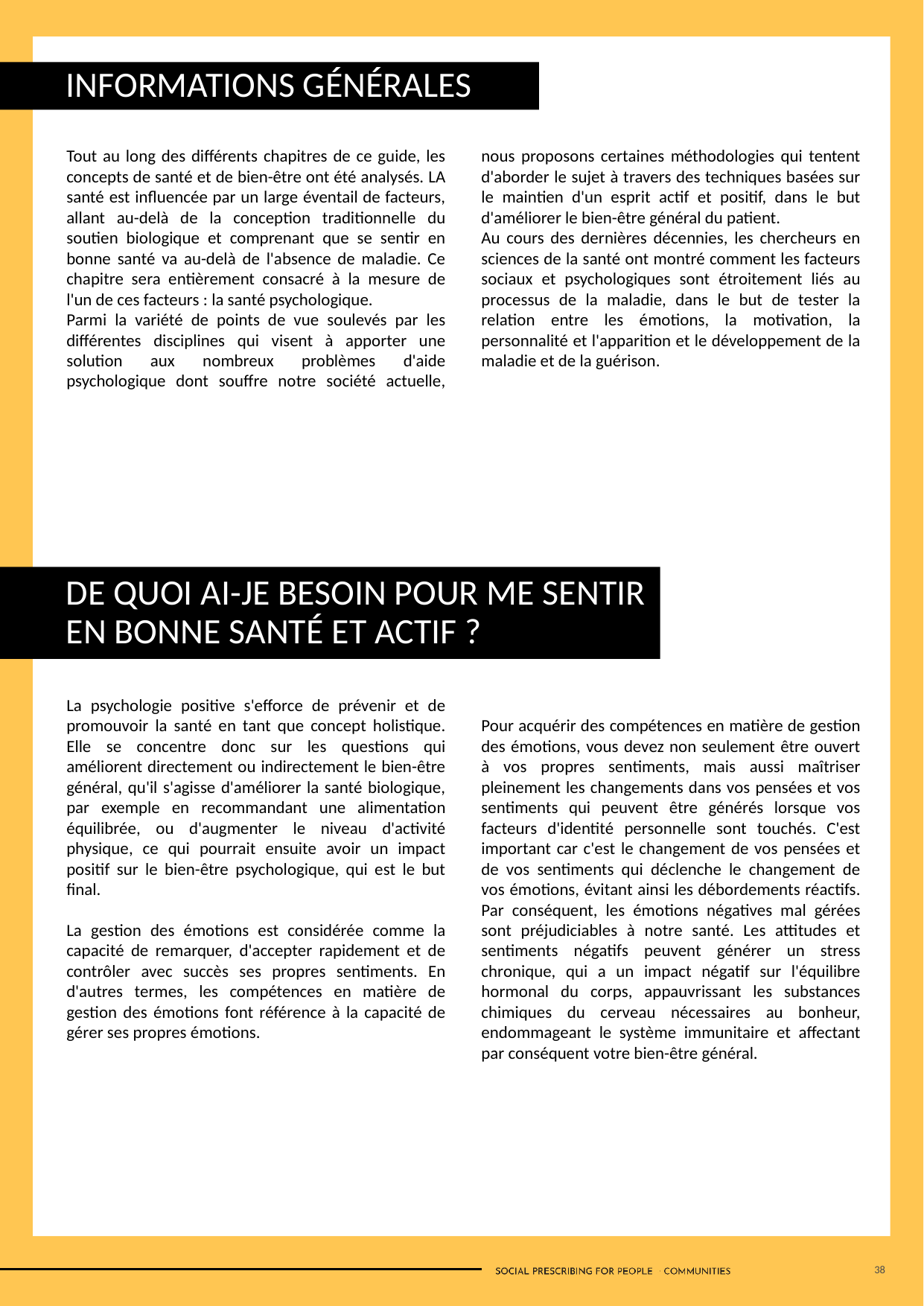

INFORMATIONS GÉNÉRALES
Tout au long des différents chapitres de ce guide, les concepts de santé et de bien-être ont été analysés. LA santé est influencée par un large éventail de facteurs, allant au-delà de la conception traditionnelle du soutien biologique et comprenant que se sentir en bonne santé va au-delà de l'absence de maladie. Ce chapitre sera entièrement consacré à la mesure de l'un de ces facteurs : la santé psychologique.
Parmi la variété de points de vue soulevés par les différentes disciplines qui visent à apporter une solution aux nombreux problèmes d'aide psychologique dont souffre notre société actuelle, nous proposons certaines méthodologies qui tentent d'aborder le sujet à travers des techniques basées sur le maintien d'un esprit actif et positif, dans le but d'améliorer le bien-être général du patient.
Au cours des dernières décennies, les chercheurs en sciences de la santé ont montré comment les facteurs sociaux et psychologiques sont étroitement liés au processus de la maladie, dans le but de tester la relation entre les émotions, la motivation, la personnalité et l'apparition et le développement de la maladie et de la guérison.
DE QUOI AI-JE BESOIN POUR ME SENTIR EN BONNE SANTÉ ET ACTIF ?
La psychologie positive s'efforce de prévenir et de promouvoir la santé en tant que concept holistique. Elle se concentre donc sur les questions qui améliorent directement ou indirectement le bien-être général, qu'il s'agisse d'améliorer la santé biologique, par exemple en recommandant une alimentation équilibrée, ou d'augmenter le niveau d'activité physique, ce qui pourrait ensuite avoir un impact positif sur le bien-être psychologique, qui est le but final.

La gestion des émotions est considérée comme la capacité de remarquer, d'accepter rapidement et de contrôler avec succès ses propres sentiments. En d'autres termes, les compétences en matière de gestion des émotions font référence à la capacité de gérer ses propres émotions.

Pour acquérir des compétences en matière de gestion des émotions, vous devez non seulement être ouvert à vos propres sentiments, mais aussi maîtriser pleinement les changements dans vos pensées et vos sentiments qui peuvent être générés lorsque vos facteurs d'identité personnelle sont touchés. C'est important car c'est le changement de vos pensées et de vos sentiments qui déclenche le changement de vos émotions, évitant ainsi les débordements réactifs. Par conséquent, les émotions négatives mal gérées sont préjudiciables à notre santé. Les attitudes et sentiments négatifs peuvent générer un stress chronique, qui a un impact négatif sur l'équilibre hormonal du corps, appauvrissant les substances chimiques du cerveau nécessaires au bonheur, endommageant le système immunitaire et affectant par conséquent votre bien-être général.

38